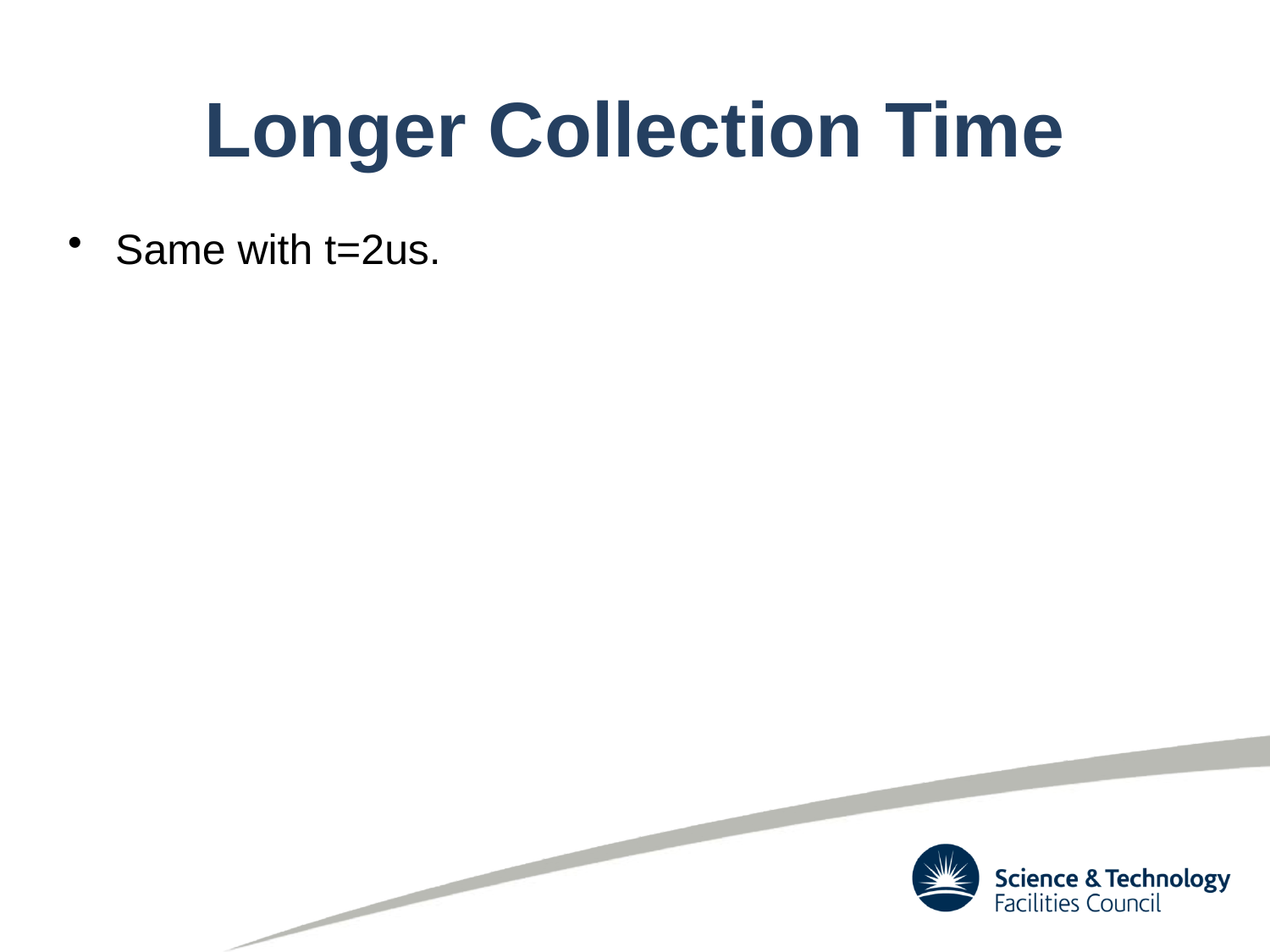

# Longer Collection Time
Same with t=2us.